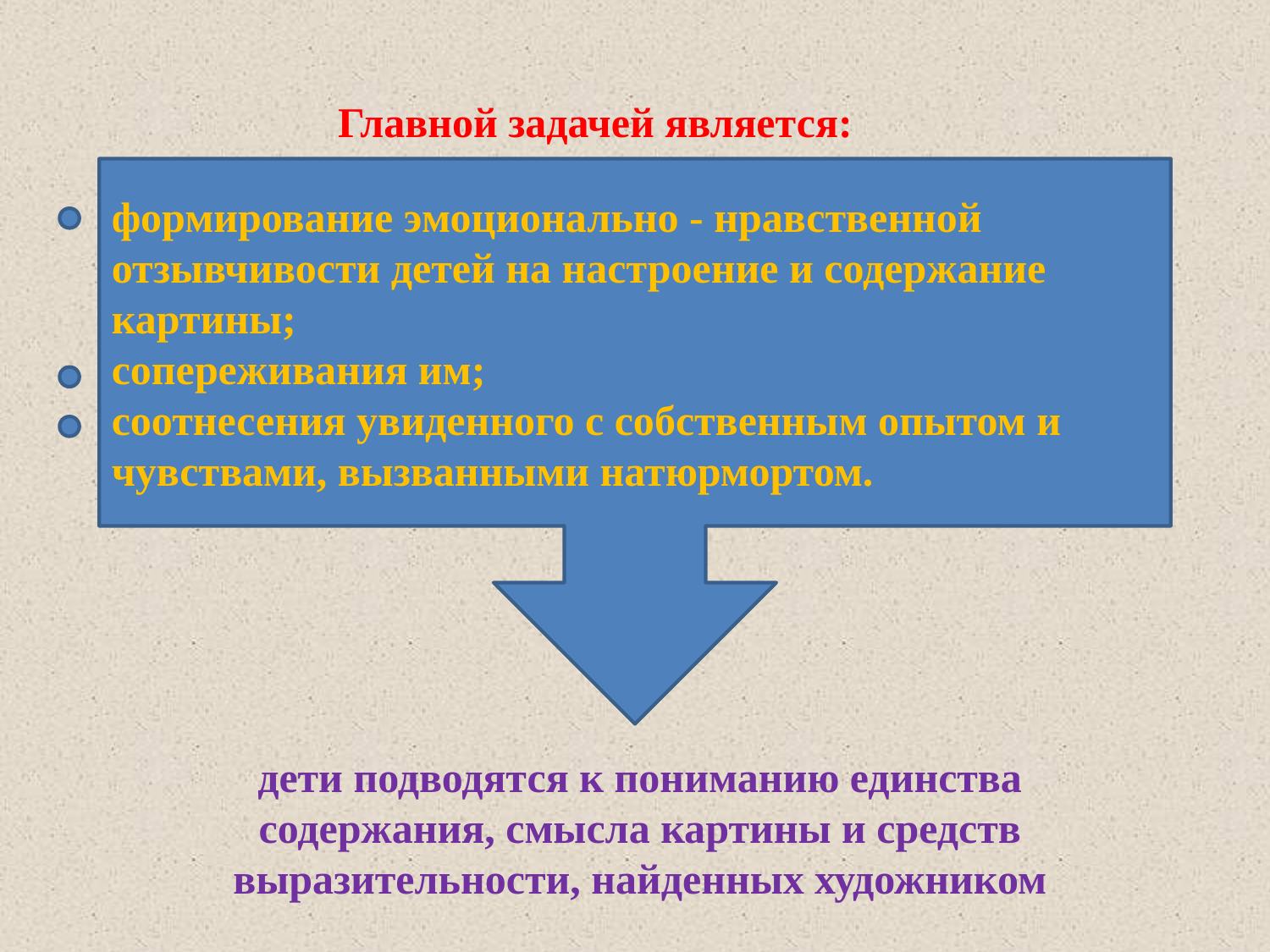

Главной задачей является:
формирование эмоционально - нравственной отзывчивости детей на настроение и содержание картины;
сопереживания им;
соотнесения увиденного с собственным опытом и чувствами, вызванными натюрмортом.

дети подводятся к пониманию единства содержания, смысла картины и средств выразительности, найденных художником